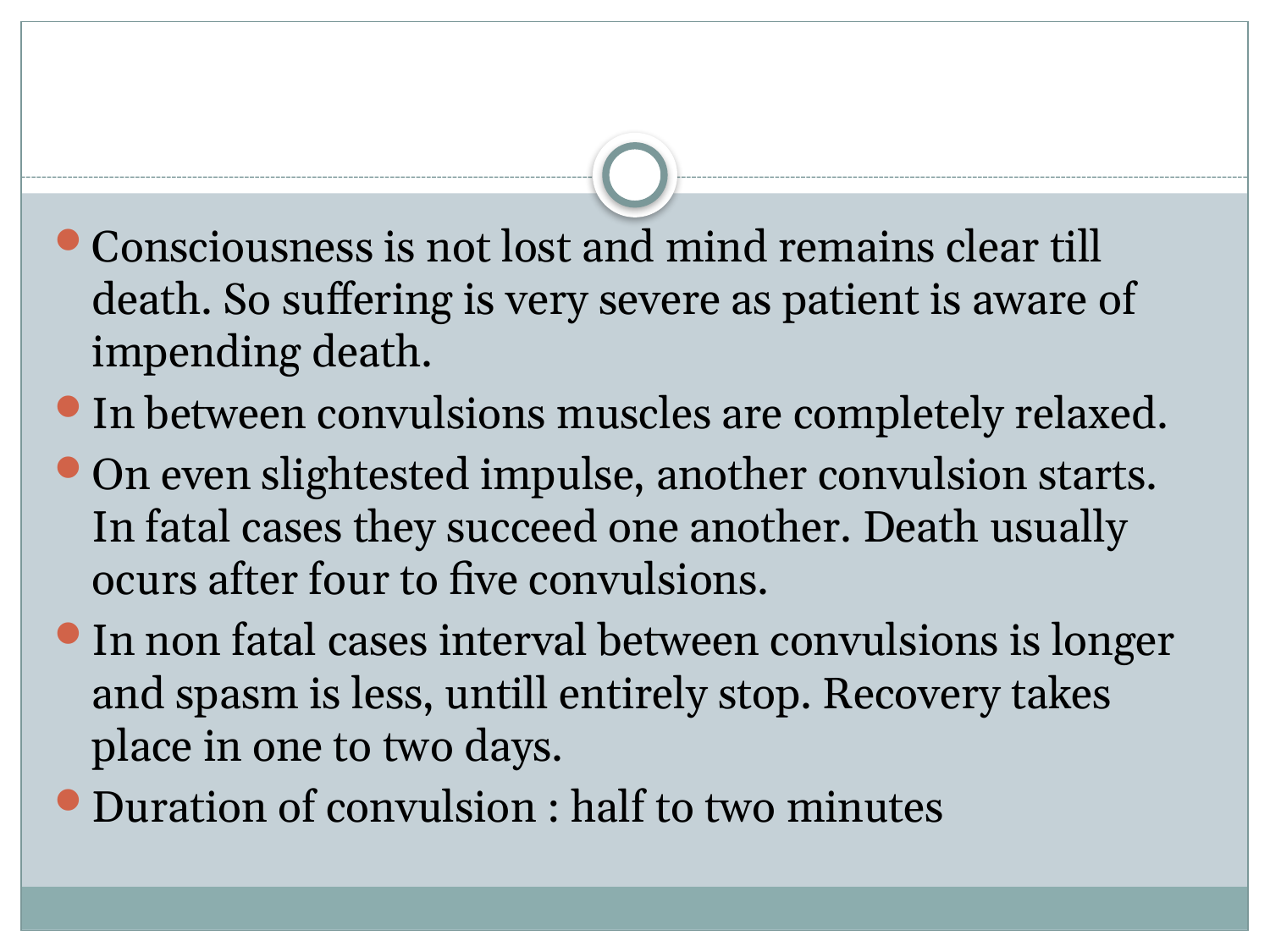

#
Consciousness is not lost and mind remains clear till death. So suffering is very severe as patient is aware of impending death.
In between convulsions muscles are completely relaxed.
On even slightested impulse, another convulsion starts. In fatal cases they succeed one another. Death usually ocurs after four to five convulsions.
In non fatal cases interval between convulsions is longer and spasm is less, untill entirely stop. Recovery takes place in one to two days.
Duration of convulsion : half to two minutes